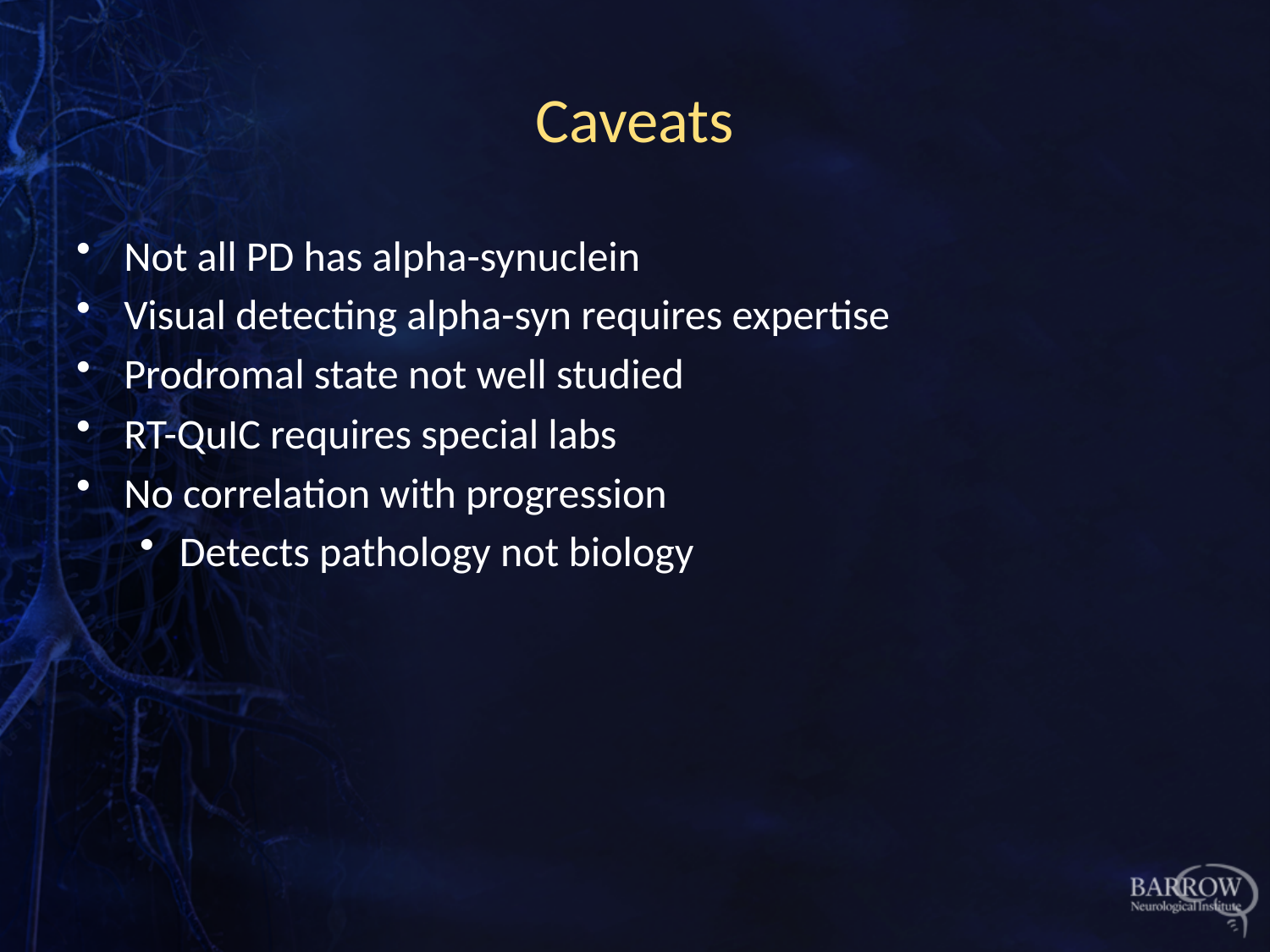

# Caveats
Not all PD has alpha-synuclein
Visual detecting alpha-syn requires expertise
Prodromal state not well studied
RT-QuIC requires special labs
No correlation with progression
Detects pathology not biology